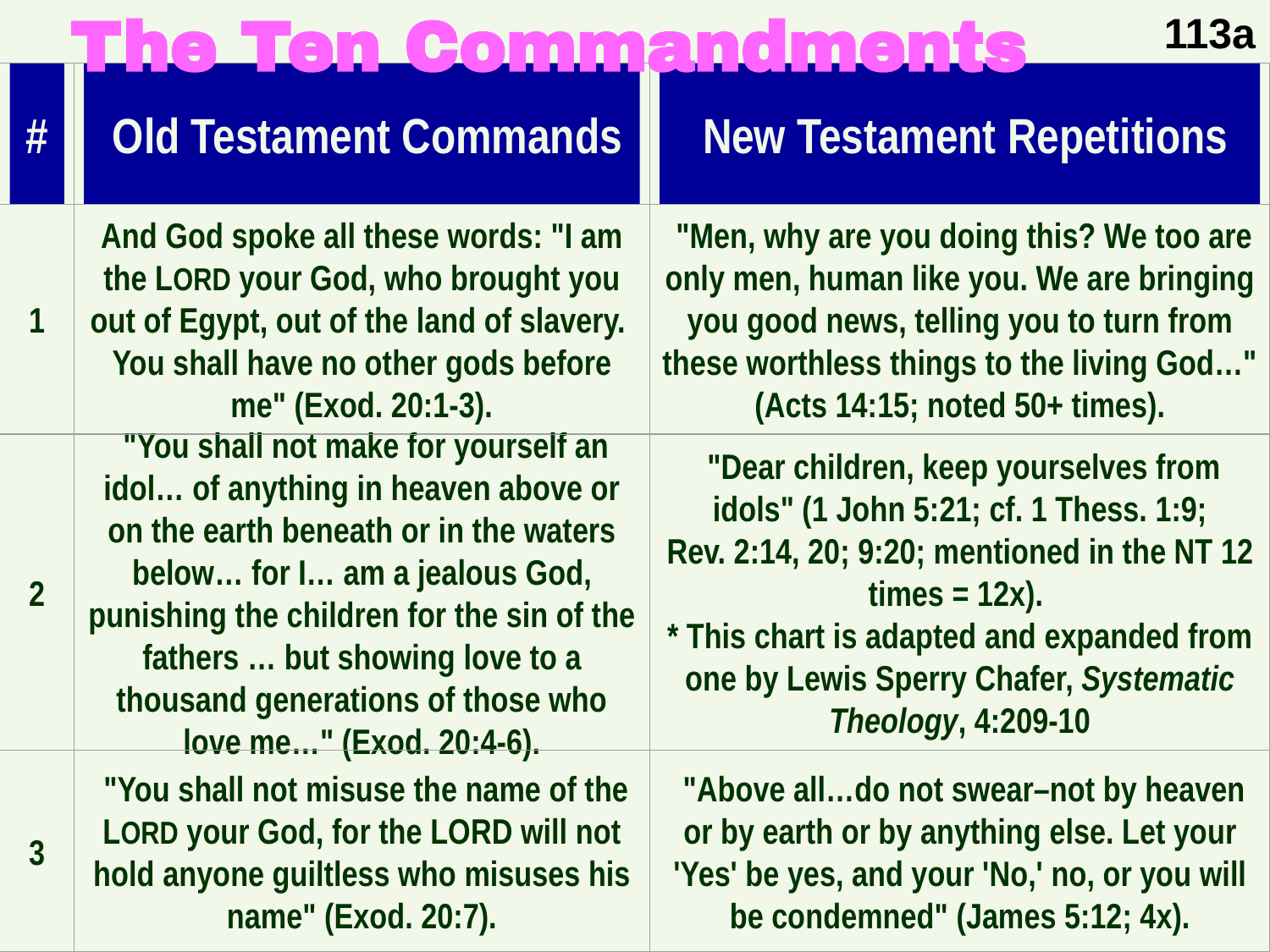

113a
# The Ten Commandments

#

 Old Testament Commands

 New Testament Repetitions

1

And God spoke all these words: "I am the LORD your God, who brought you out of Egypt, out of the land of slavery.  You shall have no other gods before me" (Exod. 20:1-3).

 "Men, why are you doing this? We too are only men, human like you. We are bringing you good news, telling you to turn from these worthless things to the living God…" (Acts 14:15; noted 50+ times).

2

 "You shall not make for yourself an idol… of anything in heaven above or on the earth beneath or in the waters below… for I… am a jealous God, punishing the children for the sin of the fathers … but showing love to a thousand generations of those who love me…" (Exod. 20:4-6).

 "Dear children, keep yourselves from idols" (1 John 5:21; cf. 1 Thess. 1:9; Rev. 2:14, 20; 9:20; mentioned in the NT 12 times = 12x).
* This chart is adapted and expanded from one by Lewis Sperry Chafer, Systematic Theology, 4:209-10

3

 "You shall not misuse the name of the LORD your God, for the LORD will not hold anyone guiltless who misuses his name" (Exod. 20:7).

 "Above all…do not swear–not by heaven or by earth or by anything else. Let your 'Yes' be yes, and your 'No,' no, or you will be condemned" (James 5:12; 4x).